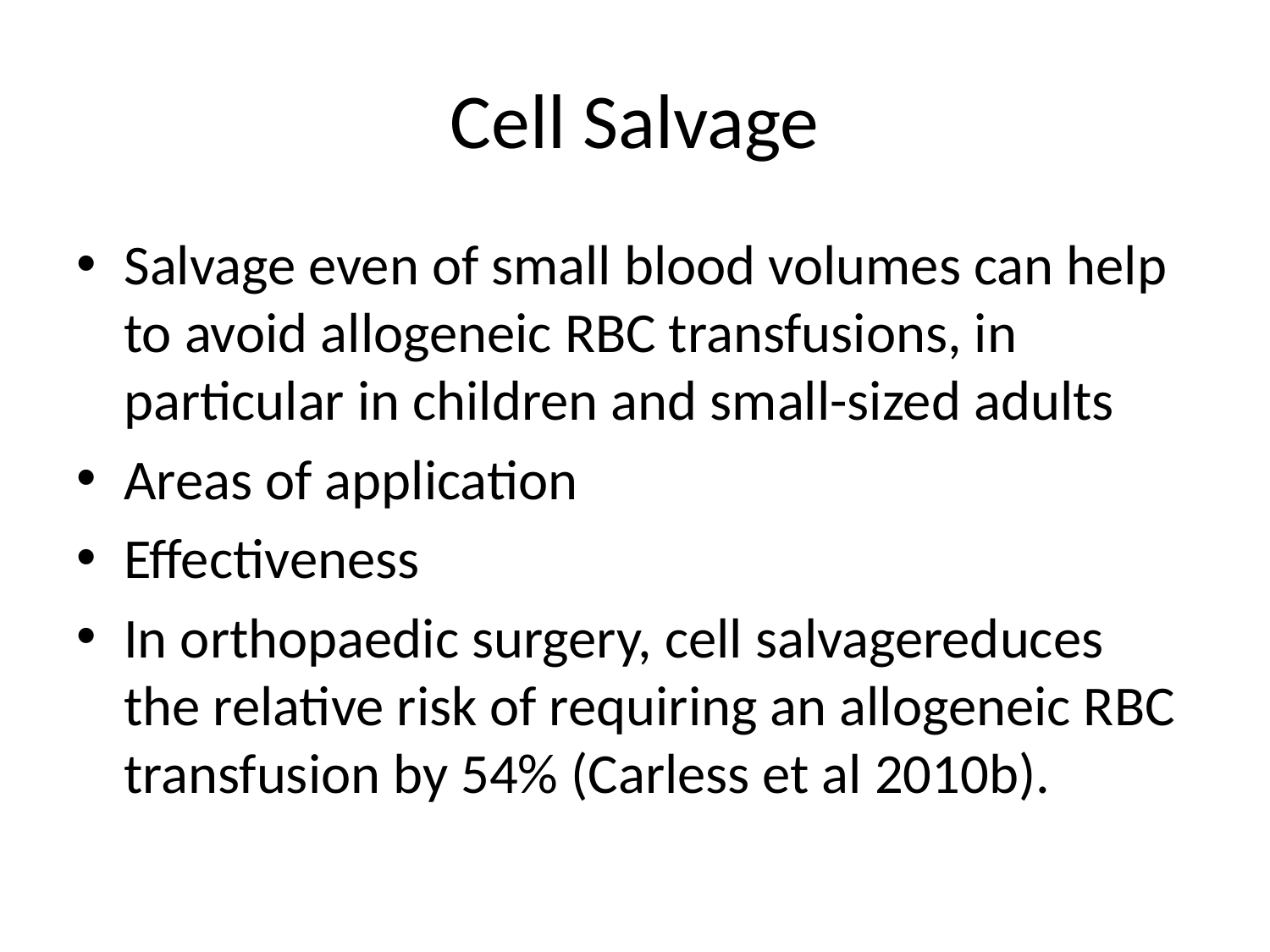

# Cell Salvage
Salvage even of small blood volumes can help to avoid allogeneic RBC transfusions, in particular in children and small-sized adults
Areas of application
Effectiveness
In orthopaedic surgery, cell salvagereduces the relative risk of requiring an allogeneic RBC transfusion by 54% (Carless et al 2010b).